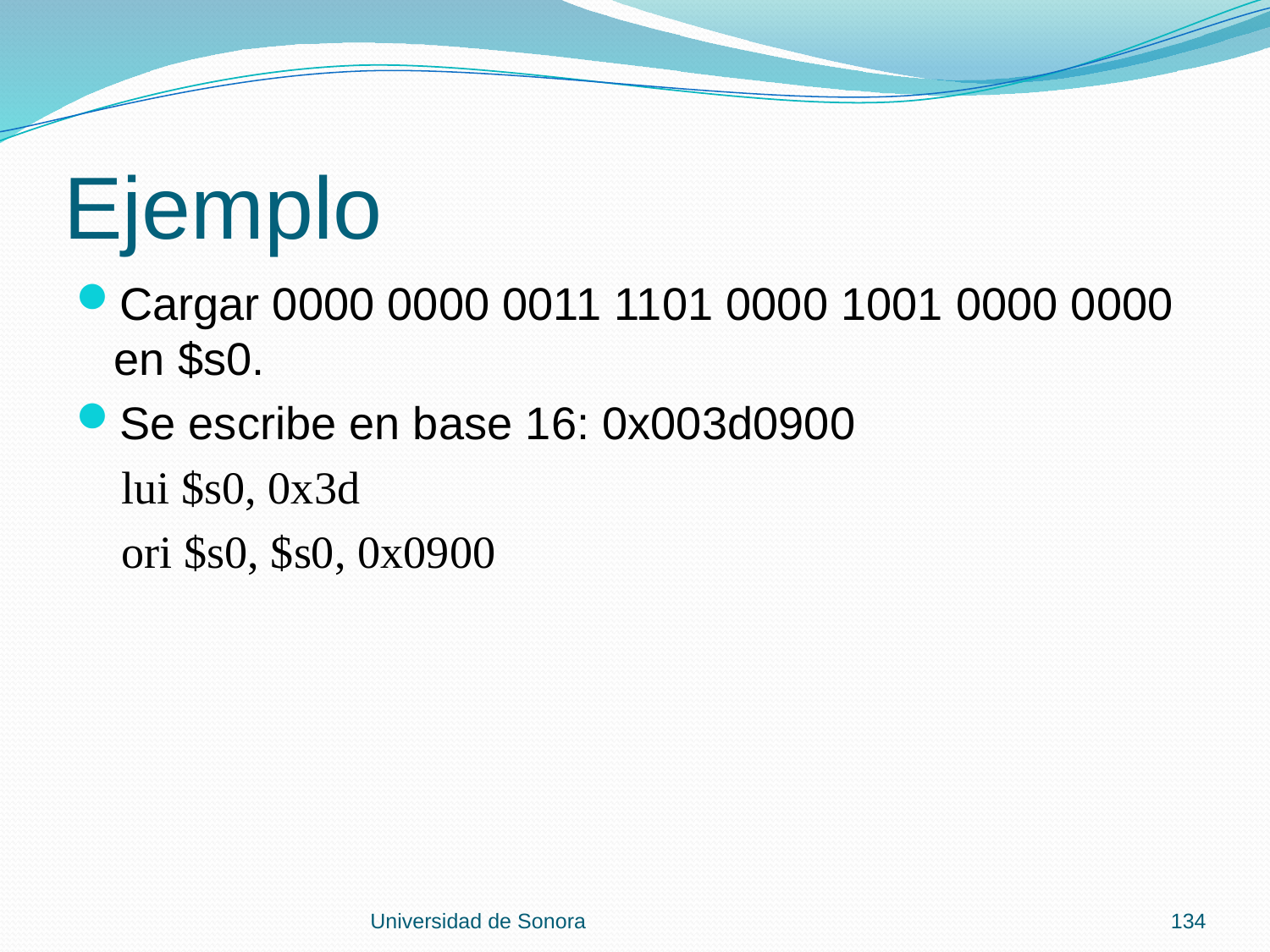

# Ejemplo
Cargar 0000 0000 0011 1101 0000 1001 0000 0000 en $s0.
Se escribe en base 16: 0x003d0900
    lui $s0, 0x3d
    ori $s0, $s0, 0x0900

Universidad de Sonora
134